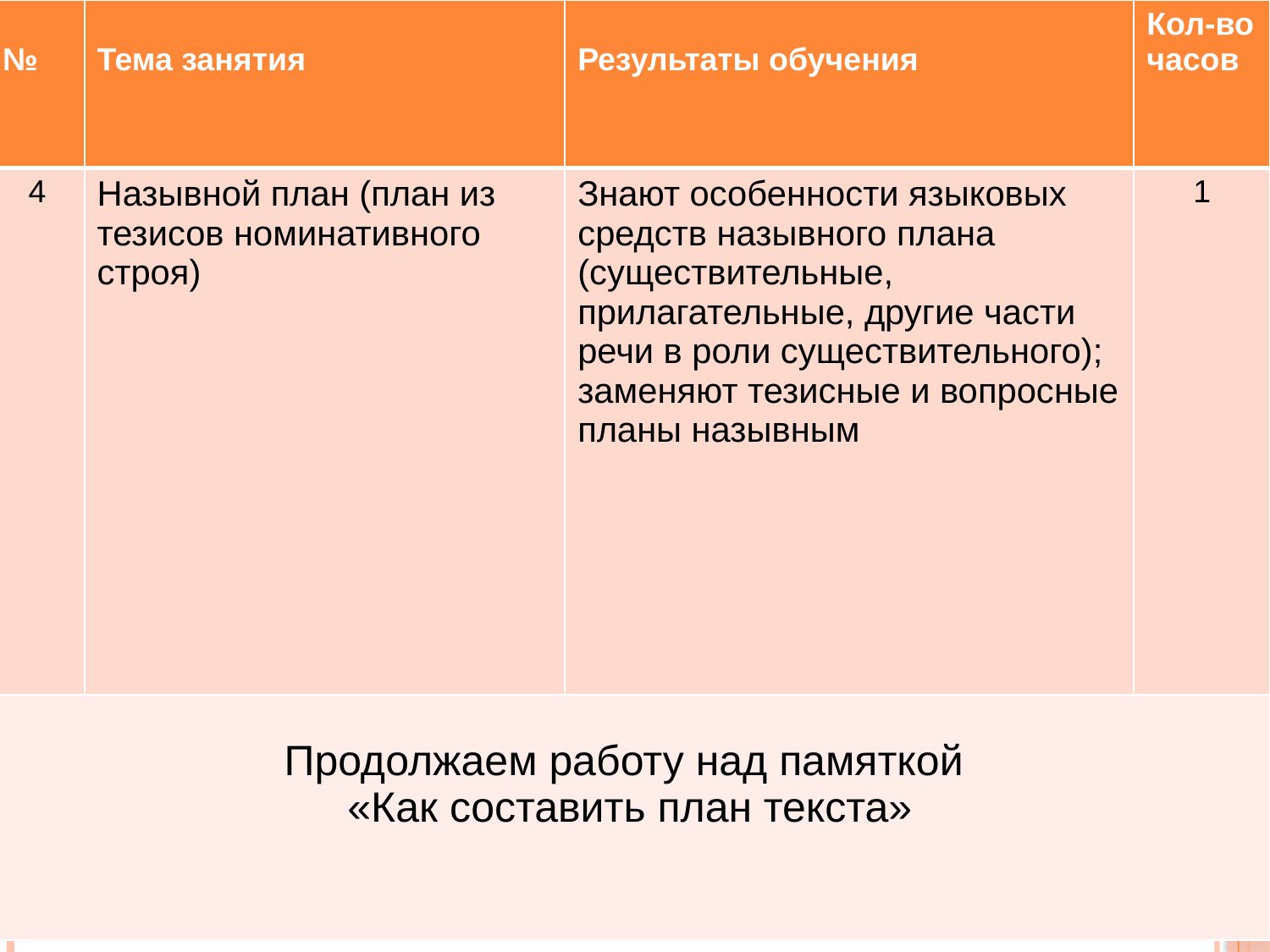

#
| № | Тема занятия | Результаты обучения | Кол-во часов |
| --- | --- | --- | --- |
| 4 | Назывной план (план из тезисов номинативного строя) | Знают особенности языковых средств назывного плана (существительные, прилагательные, другие части речи в роли существительного); заменяют тезисные и вопросные планы назывным | 1 |
| Продолжаем работу над памяткой «Как составить план текста» |  |  |  |